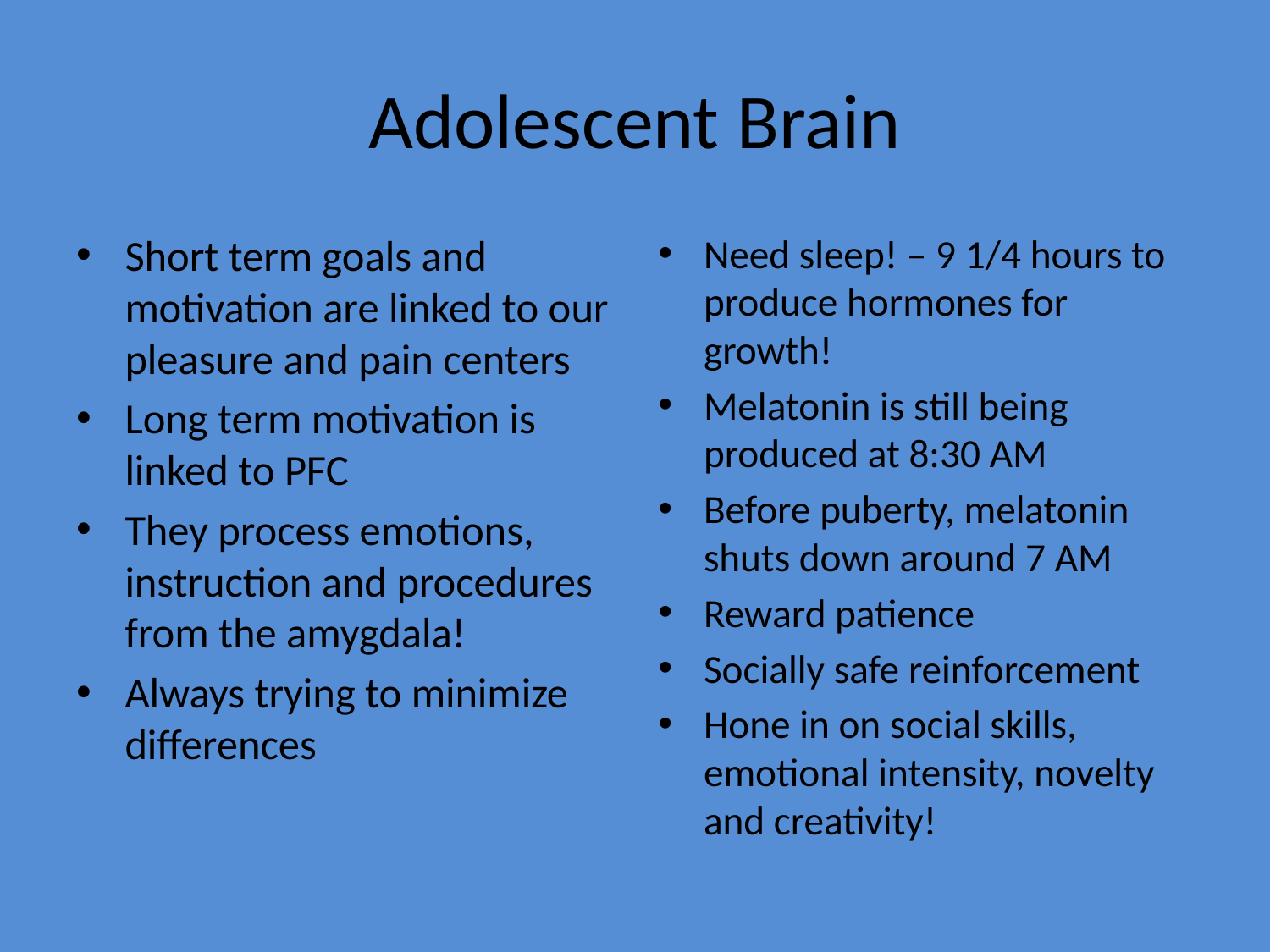

# Adolescent Brain
Short term goals and motivation are linked to our pleasure and pain centers
Long term motivation is linked to PFC
They process emotions, instruction and procedures from the amygdala!
Always trying to minimize differences
Need sleep! – 9 1/4 hours to produce hormones for growth!
Melatonin is still being produced at 8:30 AM
Before puberty, melatonin shuts down around 7 AM
Reward patience
Socially safe reinforcement
Hone in on social skills, emotional intensity, novelty and creativity!